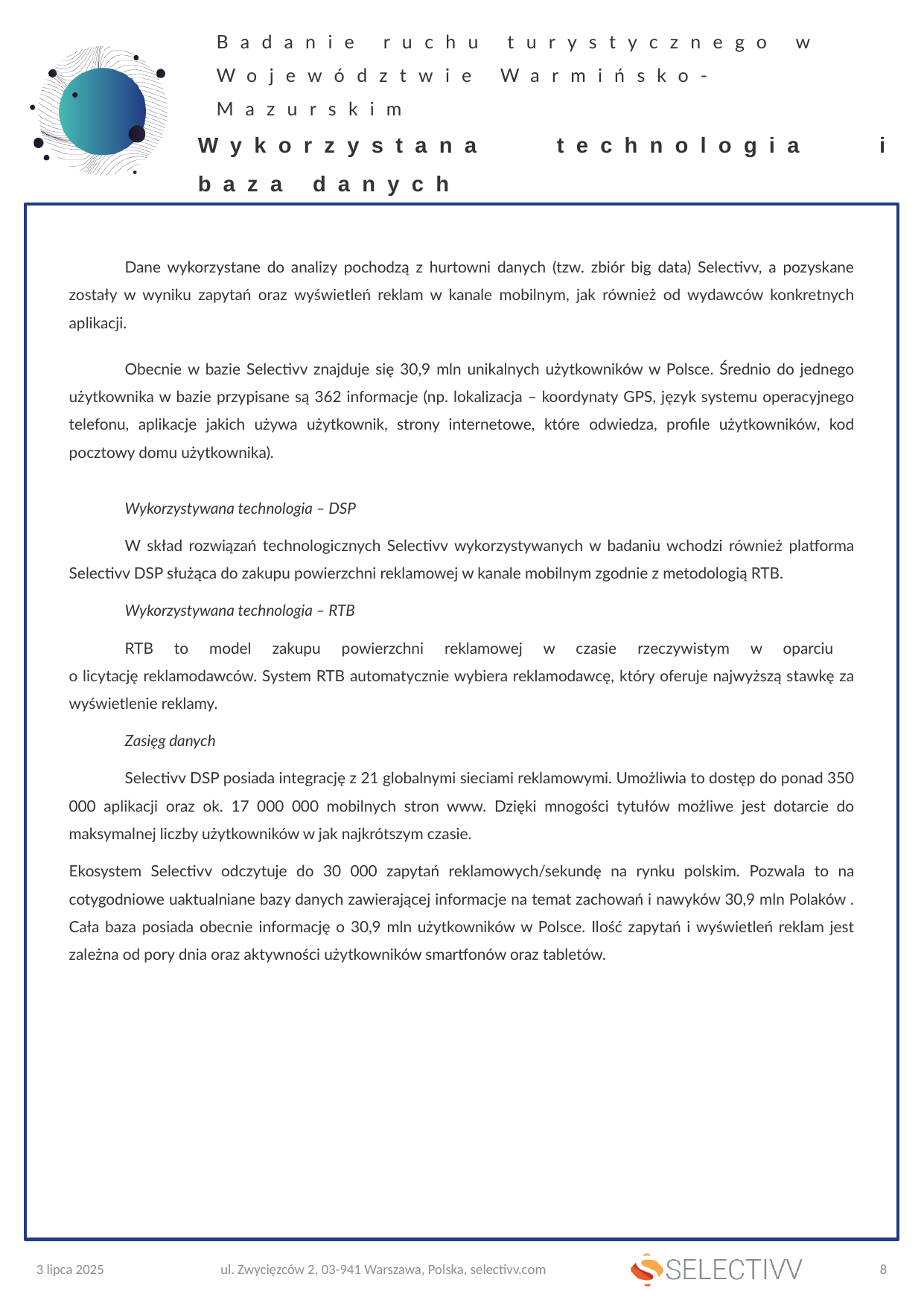

Badanie ruchu turystycznego w Województwie Warmińsko-Mazurskim
Wykorzystana technologia i baza danych
Dane wykorzystane do analizy pochodzą z hurtowni danych (tzw. zbiór big data) Selectivv, a pozyskane zostały w wyniku zapytań oraz wyświetleń reklam w kanale mobilnym, jak również od wydawców konkretnych aplikacji.
Obecnie w bazie Selectivv znajduje się 30,9 mln unikalnych użytkowników w Polsce. Średnio do jednego użytkownika w bazie przypisane są 362 informacje (np. lokalizacja – koordynaty GPS, język systemu operacyjnego telefonu, aplikacje jakich używa użytkownik, strony internetowe, które odwiedza, profile użytkowników, kod pocztowy domu użytkownika).
Wykorzystywana technologia – DSP
W skład rozwiązań technologicznych Selectivv wykorzystywanych w badaniu wchodzi również platforma Selectivv DSP służąca do zakupu powierzchni reklamowej w kanale mobilnym zgodnie z metodologią RTB.
Wykorzystywana technologia – RTB
RTB to model zakupu powierzchni reklamowej w czasie rzeczywistym w oparciu
o licytację reklamodawców. System RTB automatycznie wybiera reklamodawcę, który oferuje najwyższą stawkę za wyświetlenie reklamy.
Zasięg danych
Selectivv DSP posiada integrację z 21 globalnymi sieciami reklamowymi. Umożliwia to dostęp do ponad 350 000 aplikacji oraz ok. 17 000 000 mobilnych stron www. Dzięki mnogości tytułów możliwe jest dotarcie do maksymalnej liczby użytkowników w jak najkrótszym czasie.
Ekosystem Selectivv odczytuje do 30 000 zapytań reklamowych/sekundę na rynku polskim. Pozwala to na cotygodniowe uaktualniane bazy danych zawierającej informacje na temat zachowań i nawyków 30,9 mln Polaków . Cała baza posiada obecnie informację o 30,9 mln użytkowników w Polsce. Ilość zapytań i wyświetleń reklam jest zależna od pory dnia oraz aktywności użytkowników smartfonów oraz tabletów.
3 lipca 2025
ul. Zwycięzców 2, 03-941 Warszawa, Polska, selectivv.com
8